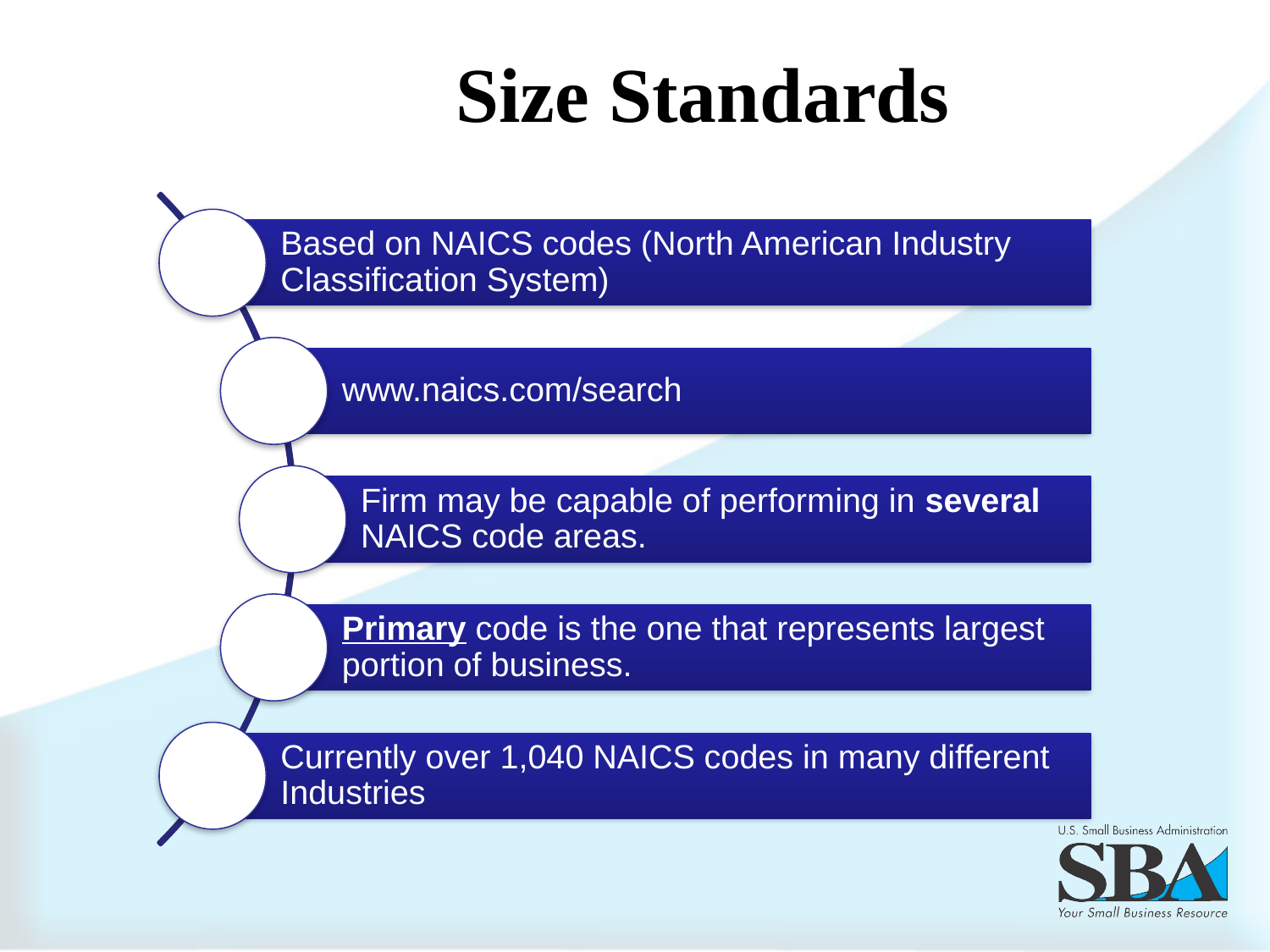

# Size Standards
Based on NAICS codes (North American Industry Classification System)
www.naics.com/search
Firm may be capable of performing in several NAICS code areas.
Primary code is the one that represents largest portion of business.
Currently over 1,040 NAICS codes in many different Industries